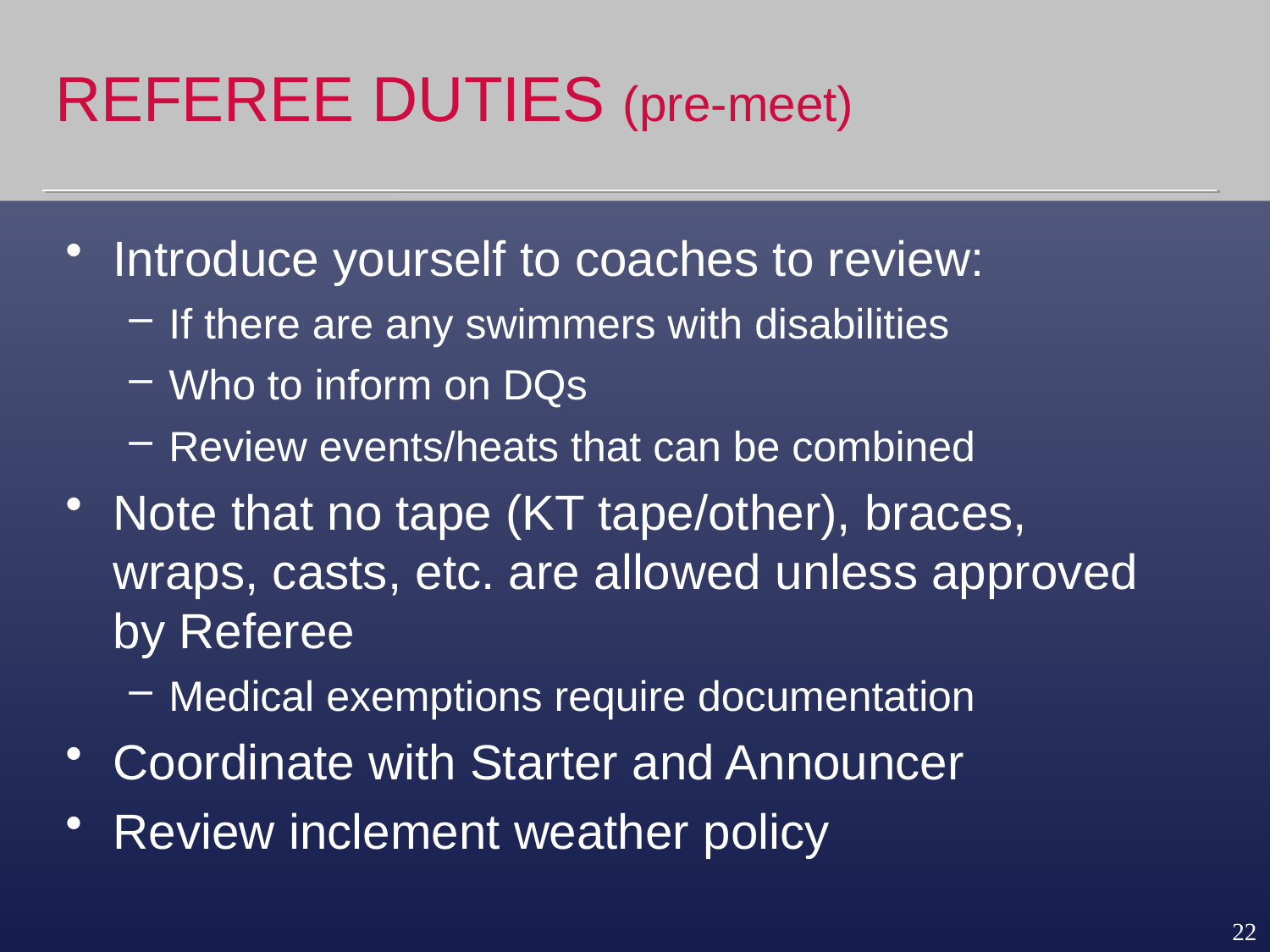

# REFEREE DUTIES (pre-meet)
Introduce yourself to coaches to review:
If there are any swimmers with disabilities
Who to inform on DQs
Review events/heats that can be combined
Note that no tape (KT tape/other), braces, wraps, casts, etc. are allowed unless approved by Referee
Medical exemptions require documentation
Coordinate with Starter and Announcer
Review inclement weather policy
22